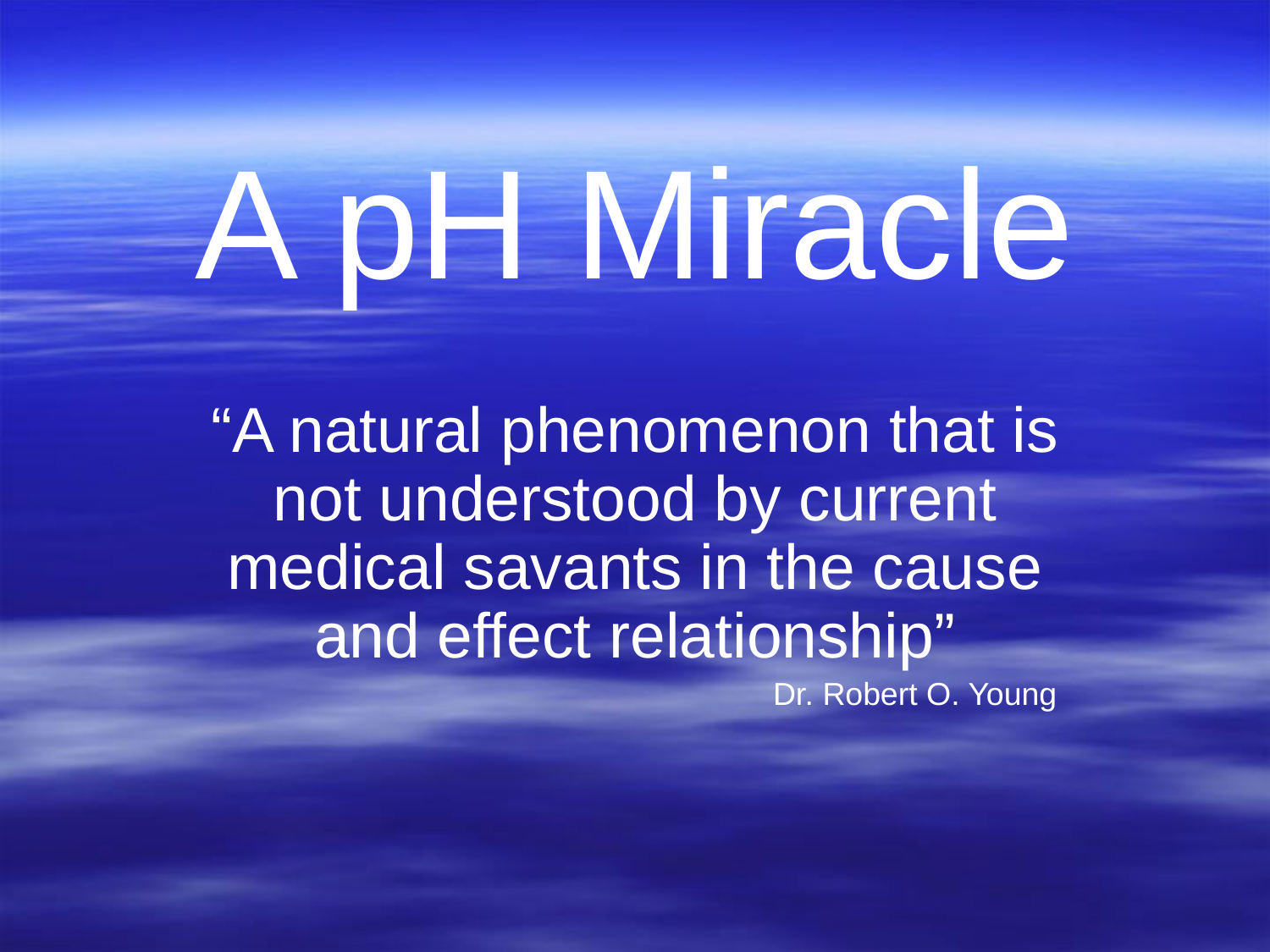

# A pH Miracle
“A natural phenomenon that is not understood by current medical savants in the cause and effect relationship”
                                                               Dr. Robert O. Young